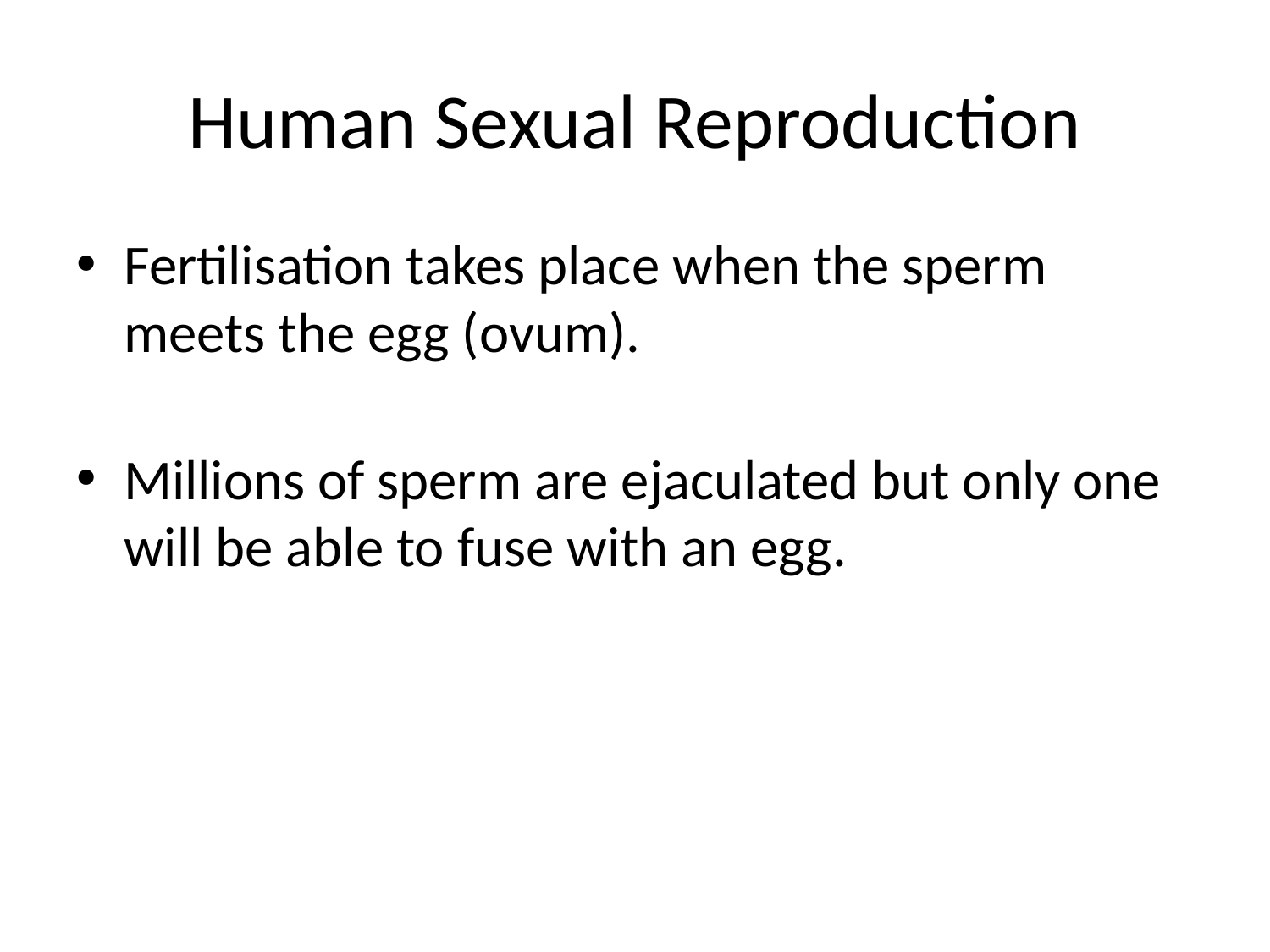

# Human Sexual Reproduction
Fertilisation takes place when the sperm meets the egg (ovum).
Millions of sperm are ejaculated but only one will be able to fuse with an egg.